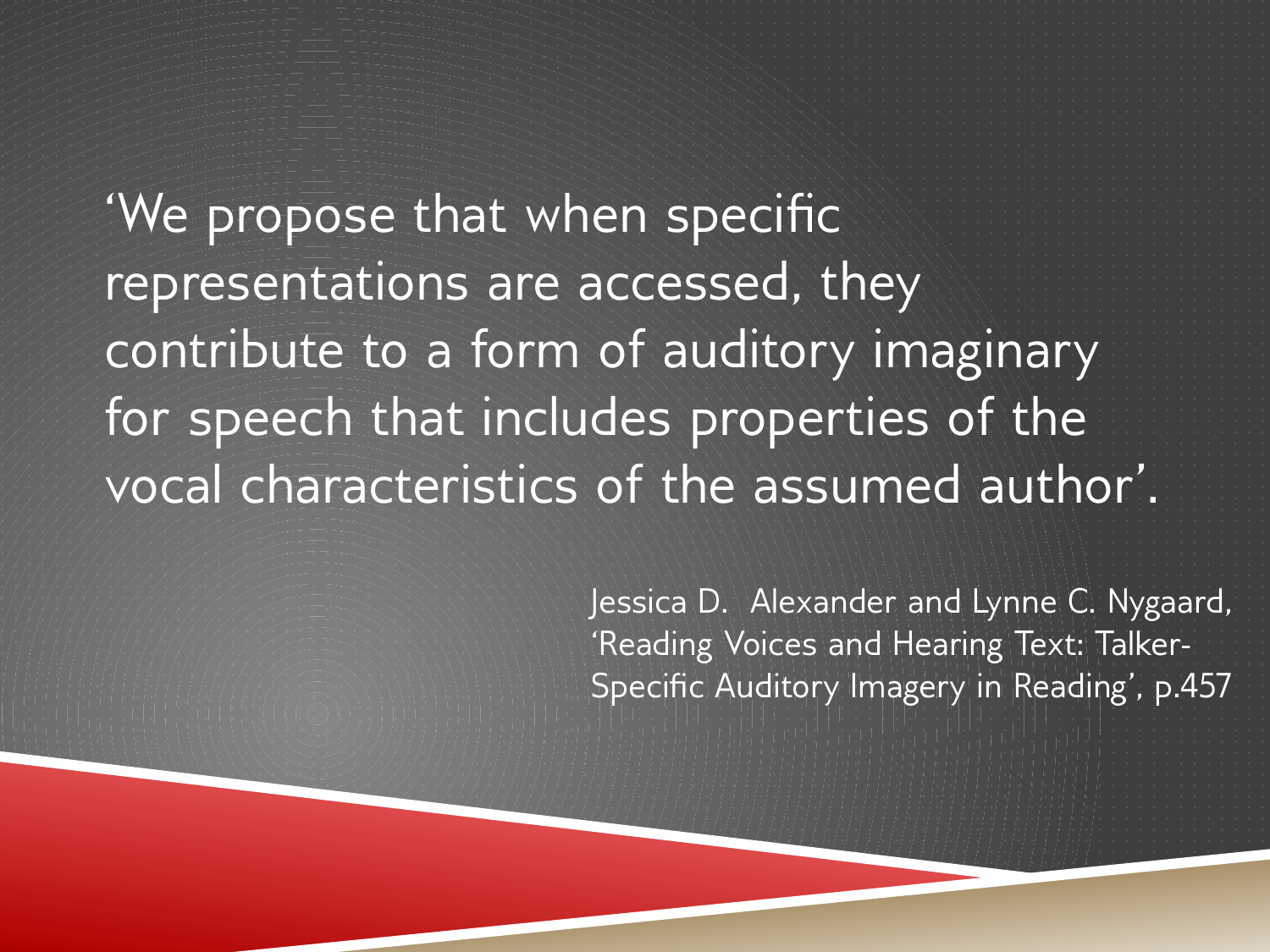

‘We propose that when specific representations are accessed, they contribute to a form of auditory imaginary for speech that includes properties of the vocal characteristics of the assumed author’.
Jessica D.  Alexander and Lynne C. Nygaard, ‘Reading Voices and Hearing Text: Talker-Specific Auditory Imagery in Reading’, p.457